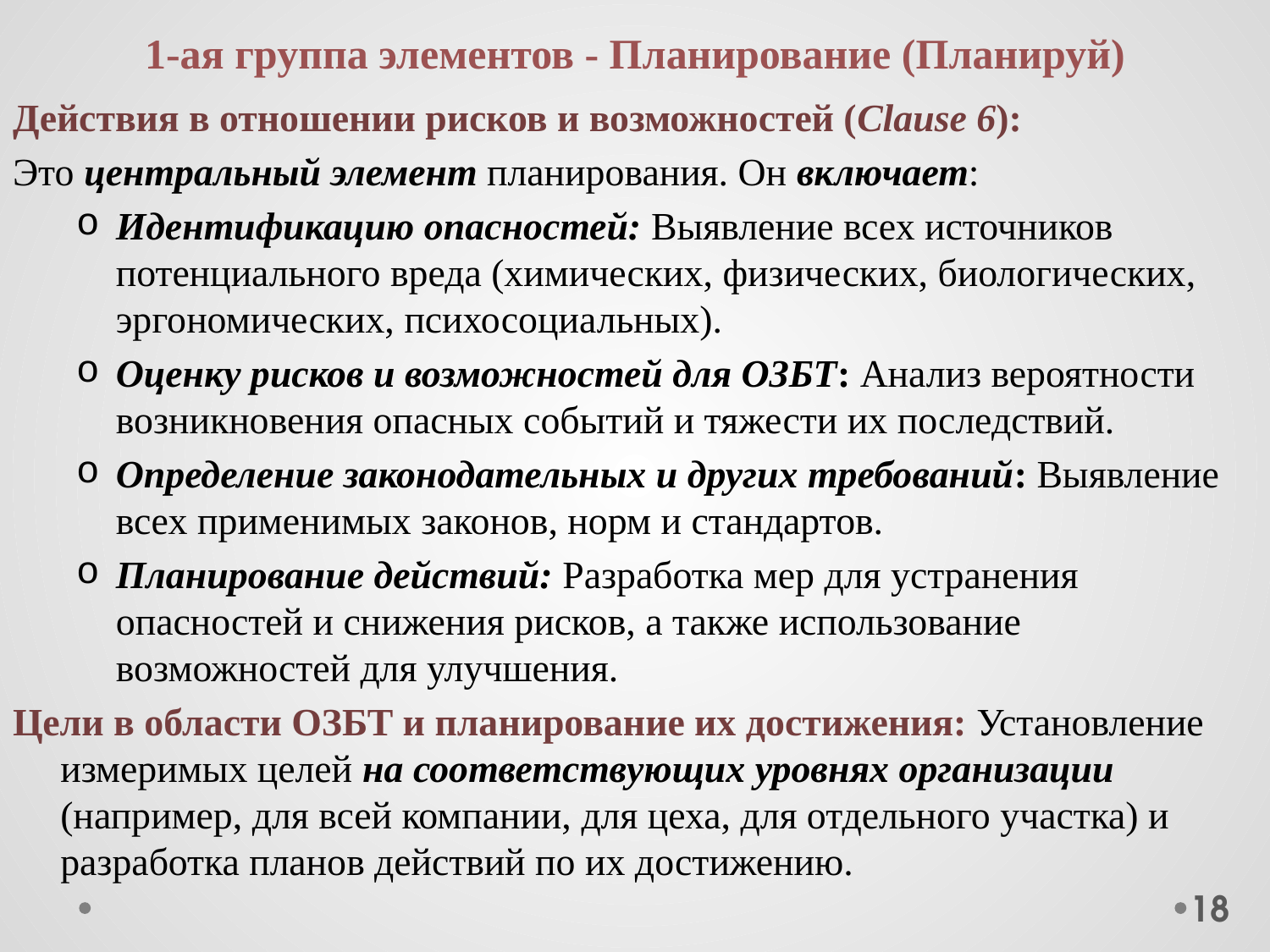

# 1-ая группа элементов - Планирование (Планируй)
Действия в отношении рисков и возможностей (Clause 6):
Это центральный элемент планирования. Он включает:
Идентификацию опасностей: Выявление всех источников потенциального вреда (химических, физических, биологических, эргономических, психосоциальных).
Оценку рисков и возможностей для ОЗБТ: Анализ вероятности возникновения опасных событий и тяжести их последствий.
Определение законодательных и других требований: Выявление всех применимых законов, норм и стандартов.
Планирование действий: Разработка мер для устранения опасностей и снижения рисков, а также использование возможностей для улучшения.
Цели в области ОЗБТ и планирование их достижения: Установление измеримых целей на соответствующих уровнях организации (например, для всей компании, для цеха, для отдельного участка) и разработка планов действий по их достижению.

18